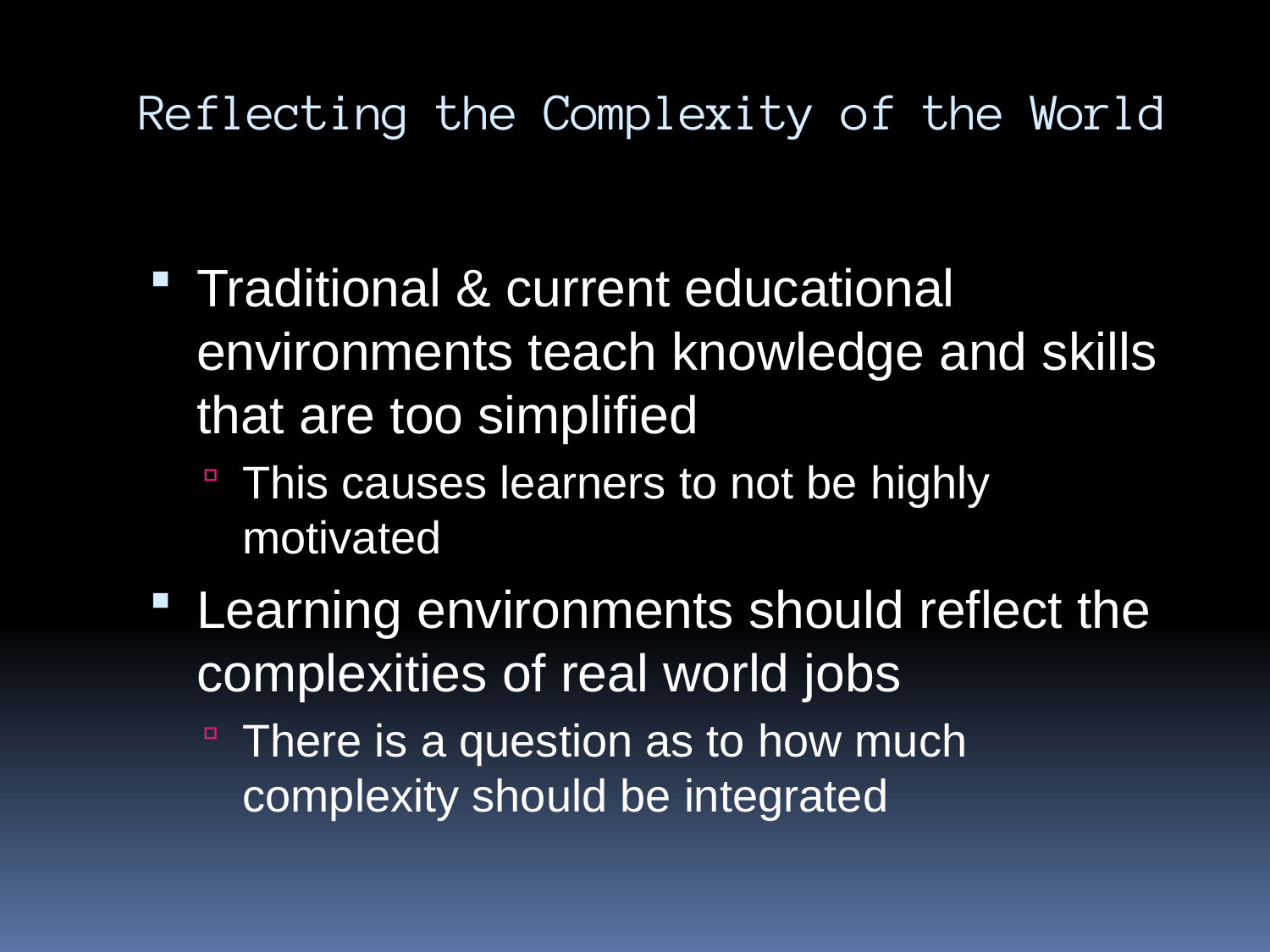

# Reflecting the Complexity of the World
Traditional & current educational environments teach knowledge and skills that are too simplified
This causes learners to not be highly motivated
Learning environments should reflect the complexities of real world jobs
There is a question as to how much complexity should be integrated